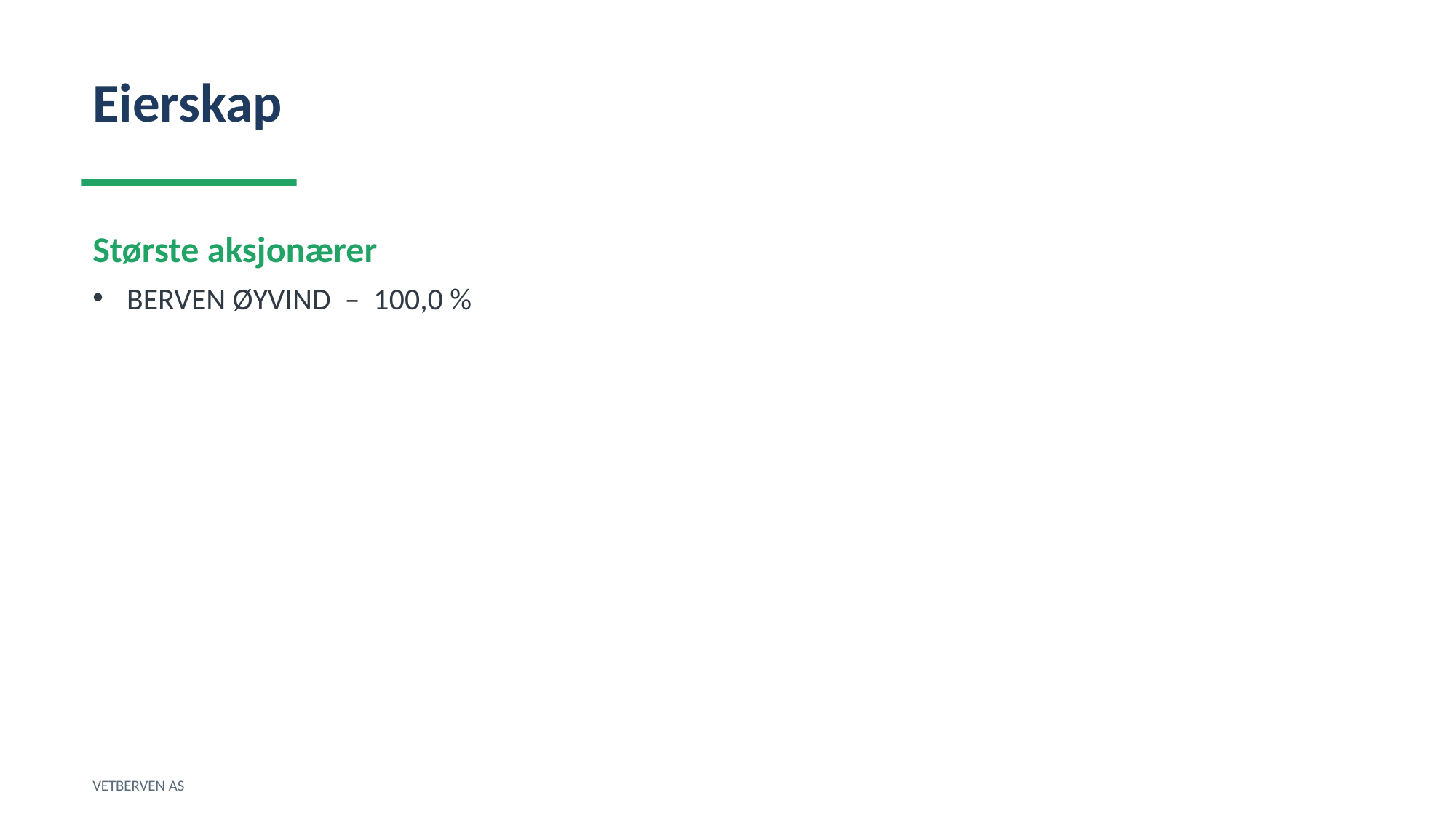

Eierskap

Største aksjonærer
BERVEN ØYVIND  –  100,0 %
VETBERVEN AS